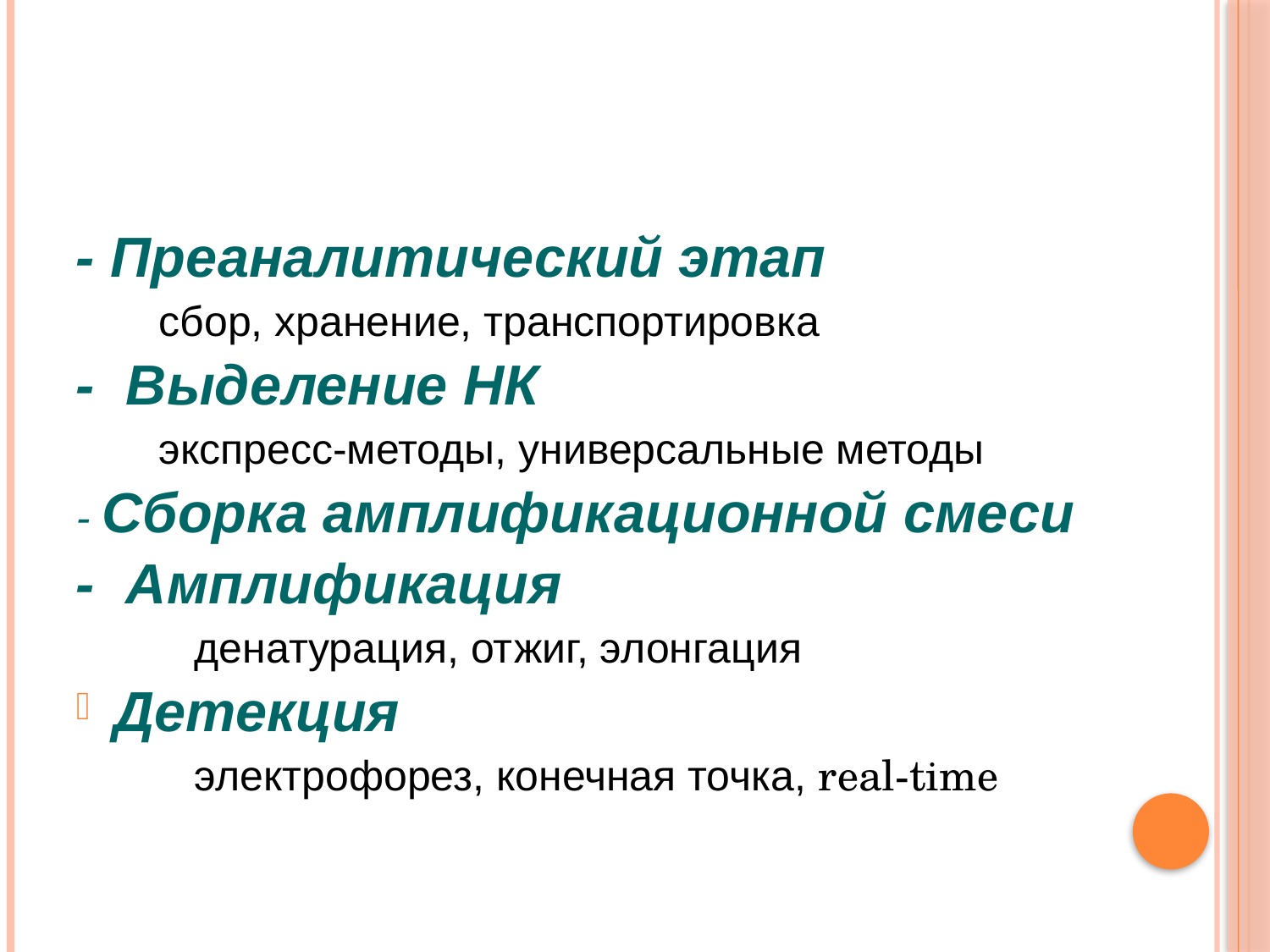

#
- Преаналитический этап
       сбор, хранение, транспортировка
-  Выделение НК
       экспресс-методы, универсальные методы
- Сборка амплификационной смеси
-  Амплификация
          денатурация, отжиг, элонгация
Детекция
          электрофорез, конечная точка, real-time